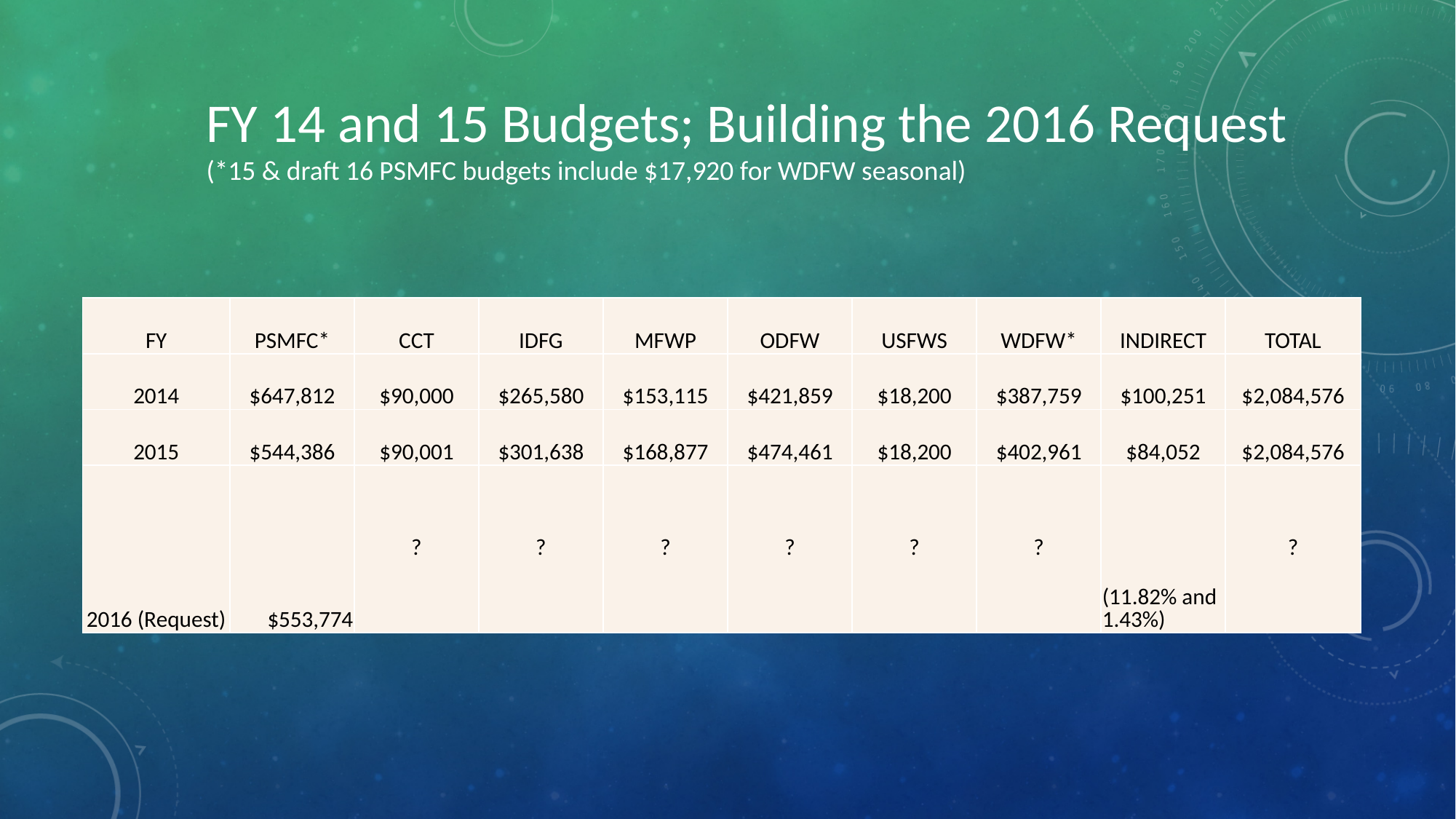

FY 14 and 15 Budgets; Building the 2016 Request
(*15 & draft 16 PSMFC budgets include $17,920 for WDFW seasonal)

| FY | PSMFC\* | CCT | IDFG | MFWP | ODFW | USFWS | WDFW\* | INDIRECT | TOTAL |
| --- | --- | --- | --- | --- | --- | --- | --- | --- | --- |
| 2014 | $647,812 | $90,000 | $265,580 | $153,115 | $421,859 | $18,200 | $387,759 | $100,251 | $2,084,576 |
| 2015 | $544,386 | $90,001 | $301,638 | $168,877 | $474,461 | $18,200 | $402,961 | $84,052 | $2,084,576 |
| 2016 (Request) | $553,774 | ? | ? | ? | ? | ? | ? | (11.82% and 1.43%) | ? |